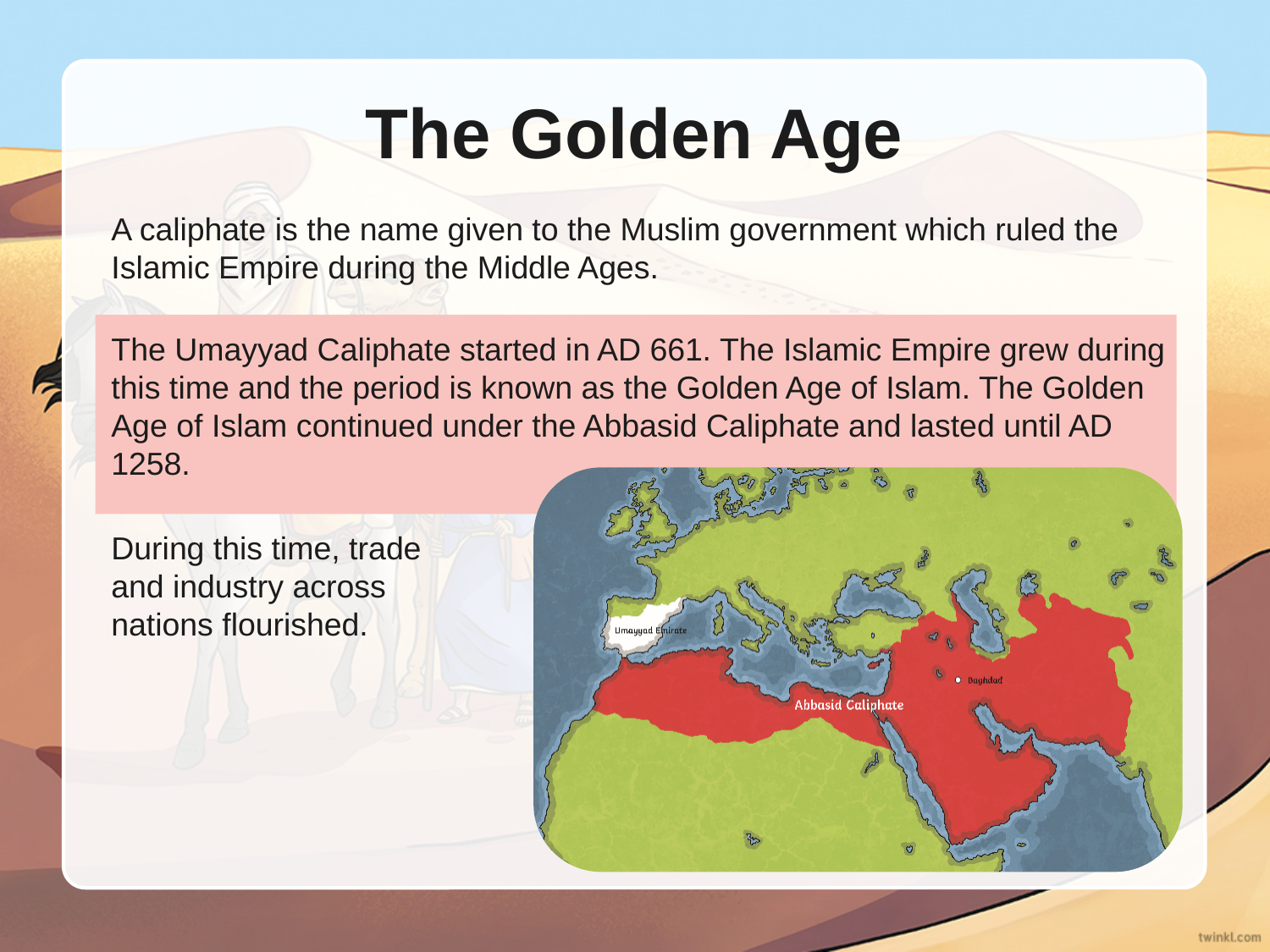

# The Golden Age
A caliphate is the name given to the Muslim government which ruled the Islamic Empire during the Middle Ages.

The Umayyad Caliphate started in AD 661. The Islamic Empire grew during this time and the period is known as the Golden Age of Islam. The Golden Age of Islam continued under the Abbasid Caliphate and lasted until AD 1258.

During this time, trade and industry across nations flourished.